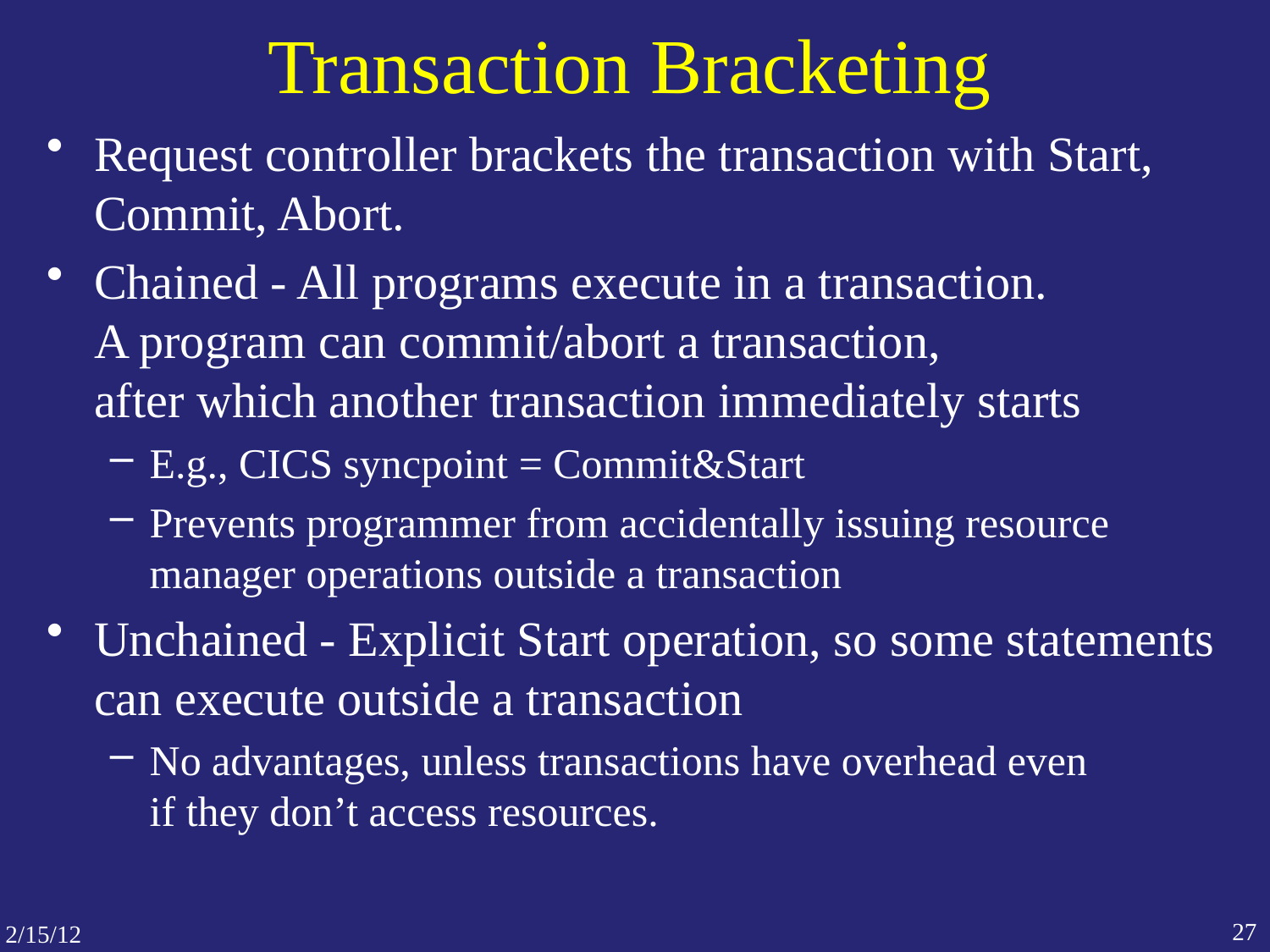

# Transaction Bracketing
Request controller brackets the transaction with Start, Commit, Abort.
Chained - All programs execute in a transaction.
A program can commit/abort a transaction,
after which another transaction immediately starts
E.g., CICS syncpoint = Commit&Start
Prevents programmer from accidentally issuing resource manager operations outside a transaction
Unchained - Explicit Start operation, so some statements can execute outside a transaction
No advantages, unless transactions have overhead even
if they don’t access resources.
27
2/15/12